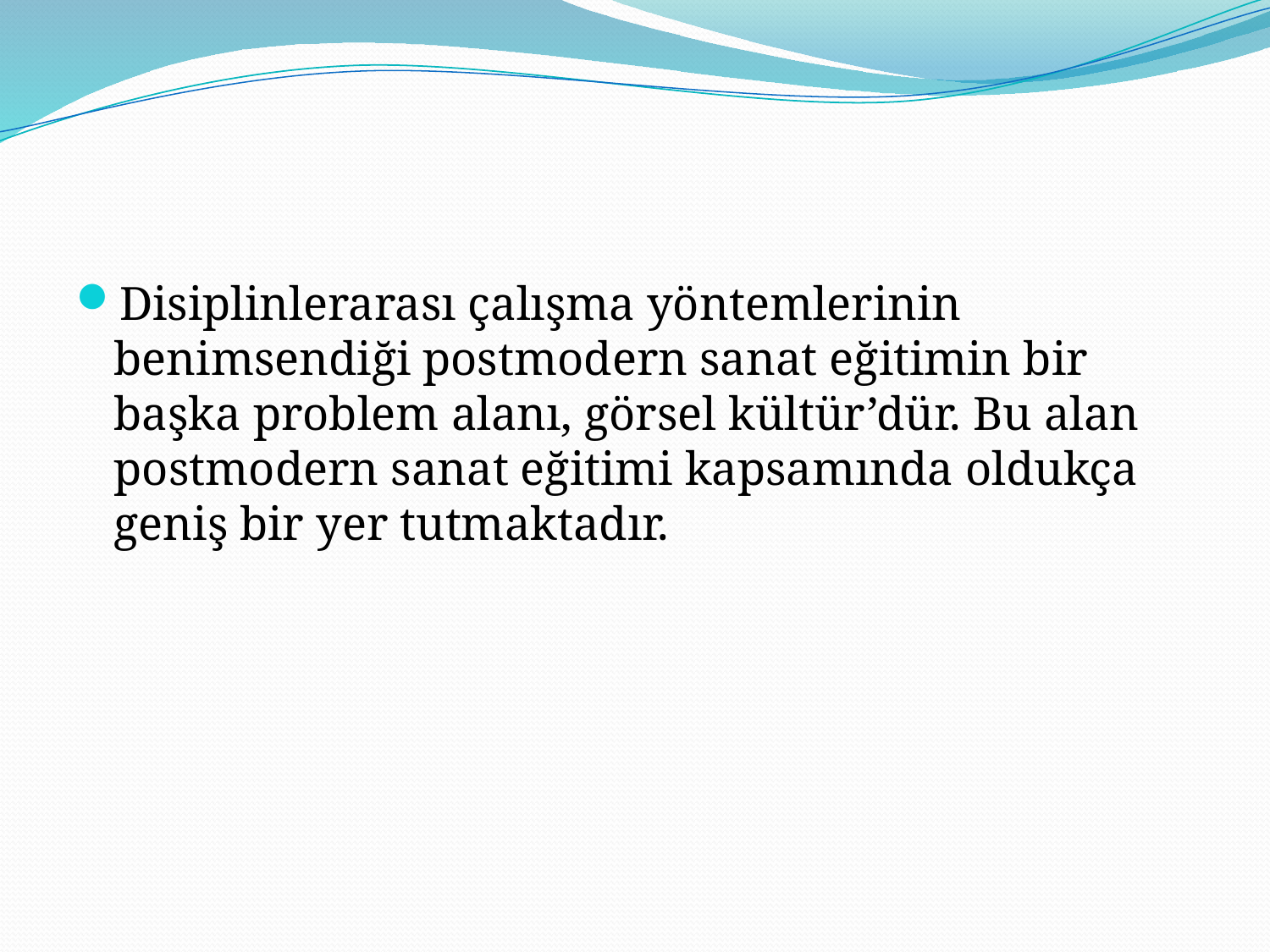

#
Disiplinlerarası çalışma yöntemlerinin benimsendiği postmodern sanat eğitimin bir başka problem alanı, görsel kültür’dür. Bu alan postmodern sanat eğitimi kapsamında oldukça geniş bir yer tutmaktadır.